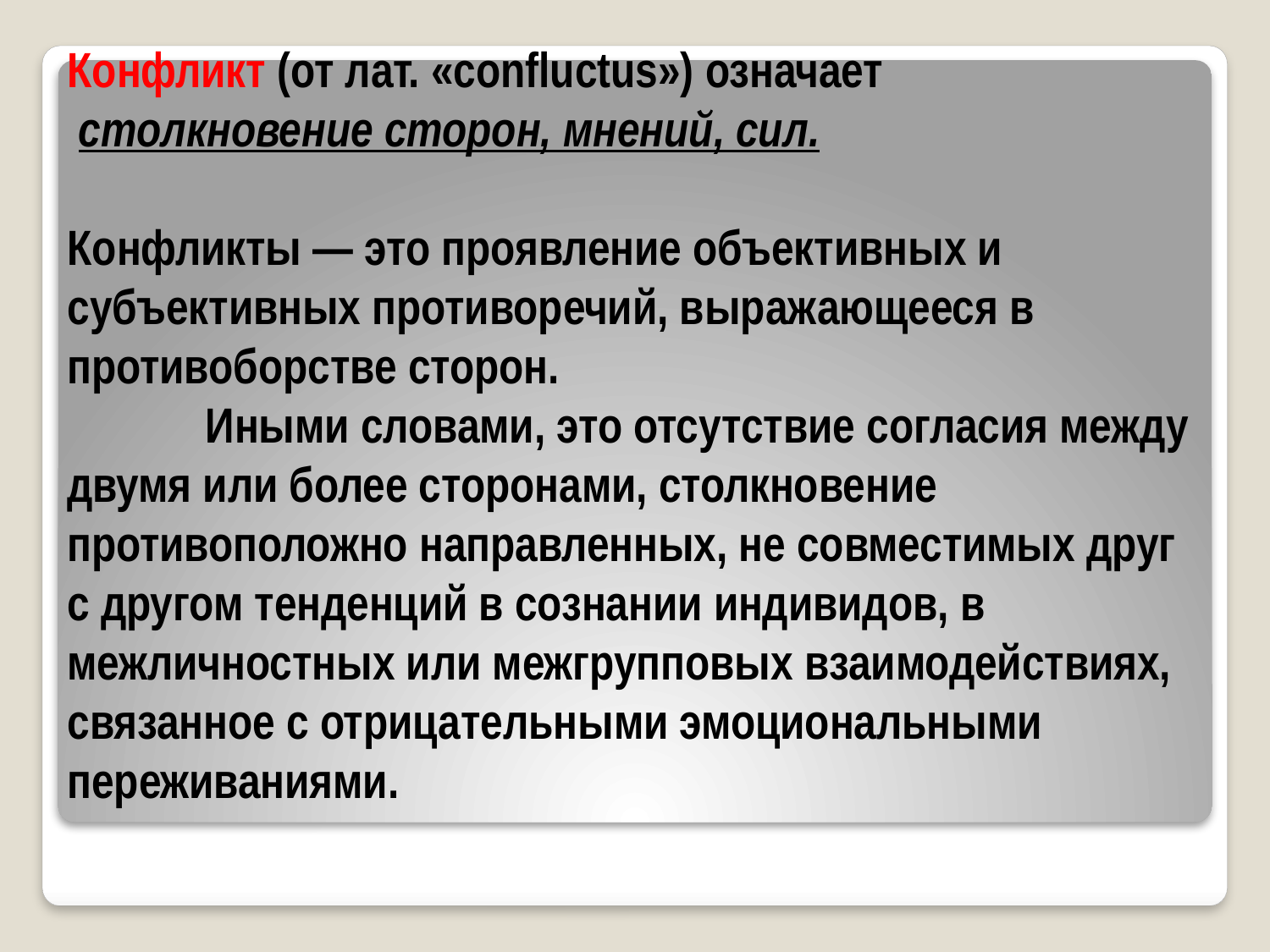

# Конфликт (от лат. «confluctus») означает столкновение сторон, мнений, сил. Конфликты — это проявление объективных и субъективных противоречий, выражающееся в противоборстве сторон. Иными словами, это отсутствие согласия между двумя или более сторонами, столкновение противоположно направленных, не совместимых друг с другом тенденций в сознании индивидов, в межличностных или межгрупповых взаимодействиях, связанное с отрицательными эмоциональными переживаниями.